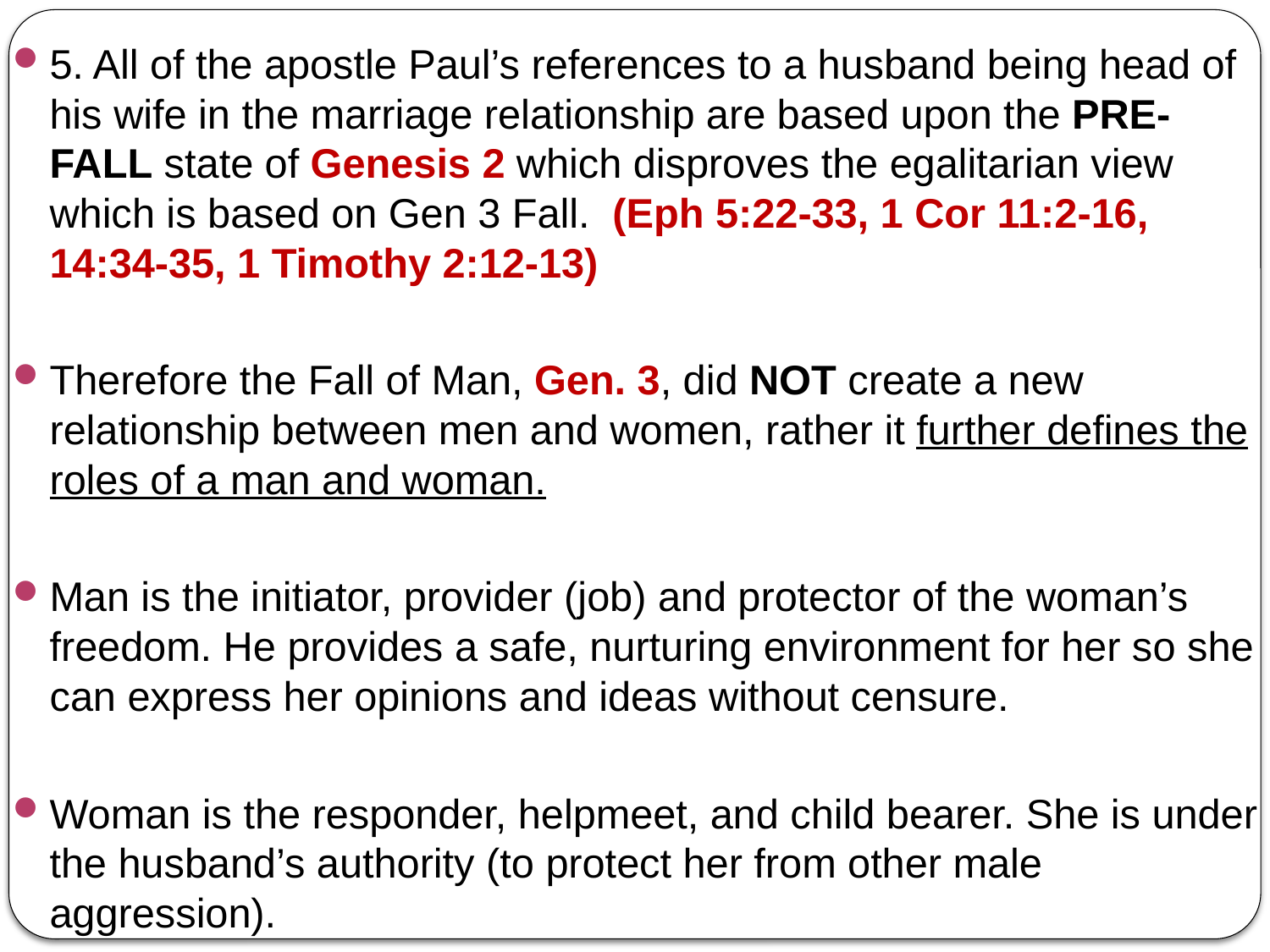

5. All of the apostle Paul’s references to a husband being head of his wife in the marriage relationship are based upon the PRE-FALL state of Genesis 2 which disproves the egalitarian view which is based on Gen 3 Fall.  (Eph 5:22-33, 1 Cor 11:2-16, 14:34-35, 1 Timothy 2:12-13)

Therefore the Fall of Man, Gen. 3, did NOT create a new relationship between men and women, rather it further defines the roles of a man and woman.

Man is the initiator, provider (job) and protector of the woman’s freedom. He provides a safe, nurturing environment for her so she can express her opinions and ideas without censure.

Woman is the responder, helpmeet, and child bearer. She is under the husband’s authority (to protect her from other male aggression).